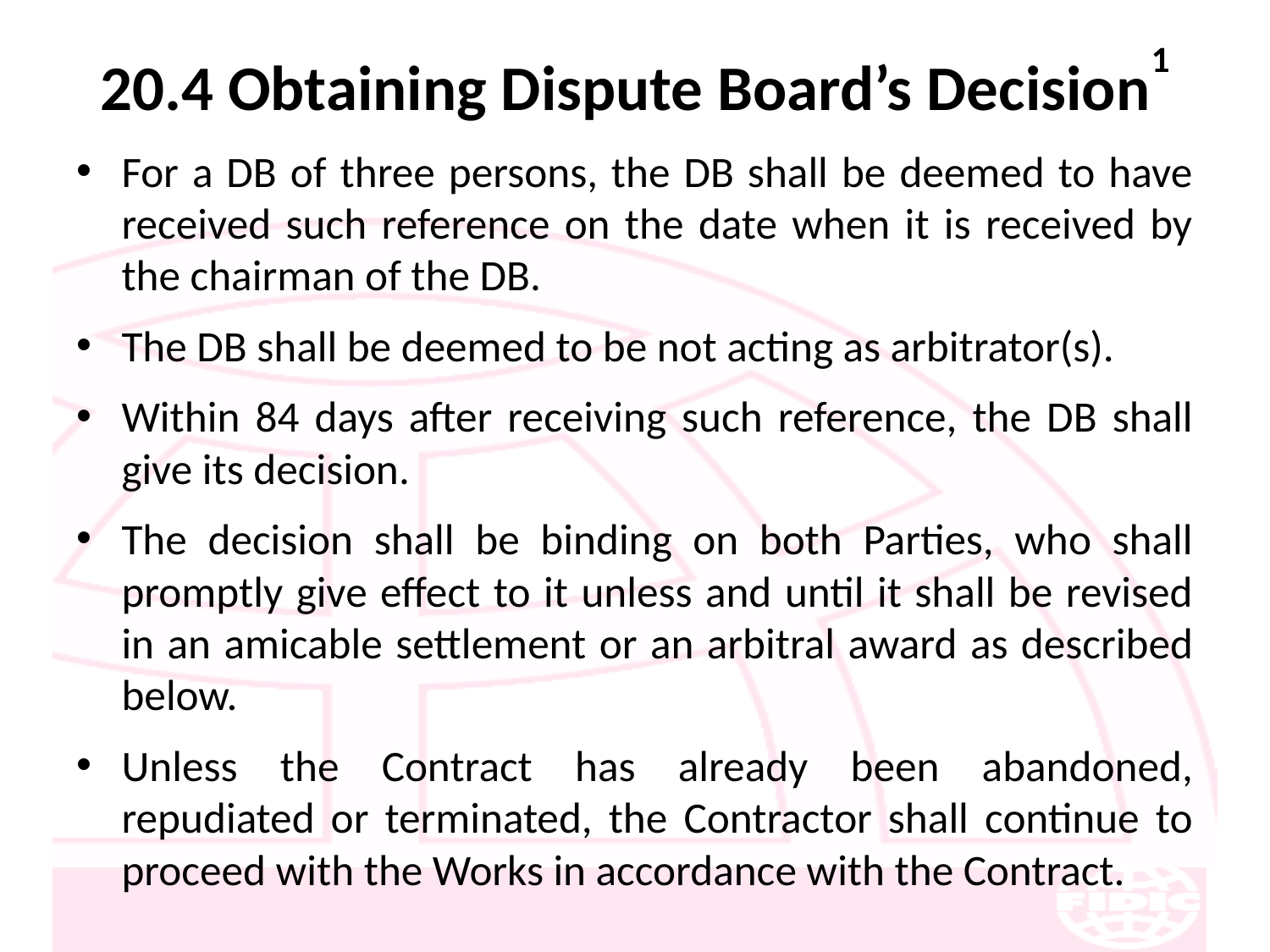

# 20.4 Obtaining Dispute Board’s Decision1
For a DB of three persons, the DB shall be deemed to have received such reference on the date when it is received by the chairman of the DB.
The DB shall be deemed to be not acting as arbitrator(s).
Within 84 days after receiving such reference, the DB shall give its decision.
The decision shall be binding on both Parties, who shall promptly give effect to it unless and until it shall be revised in an amicable settlement or an arbitral award as described below.
Unless the Contract has already been abandoned, repudiated or terminated, the Contractor shall continue to proceed with the Works in accordance with the Contract.